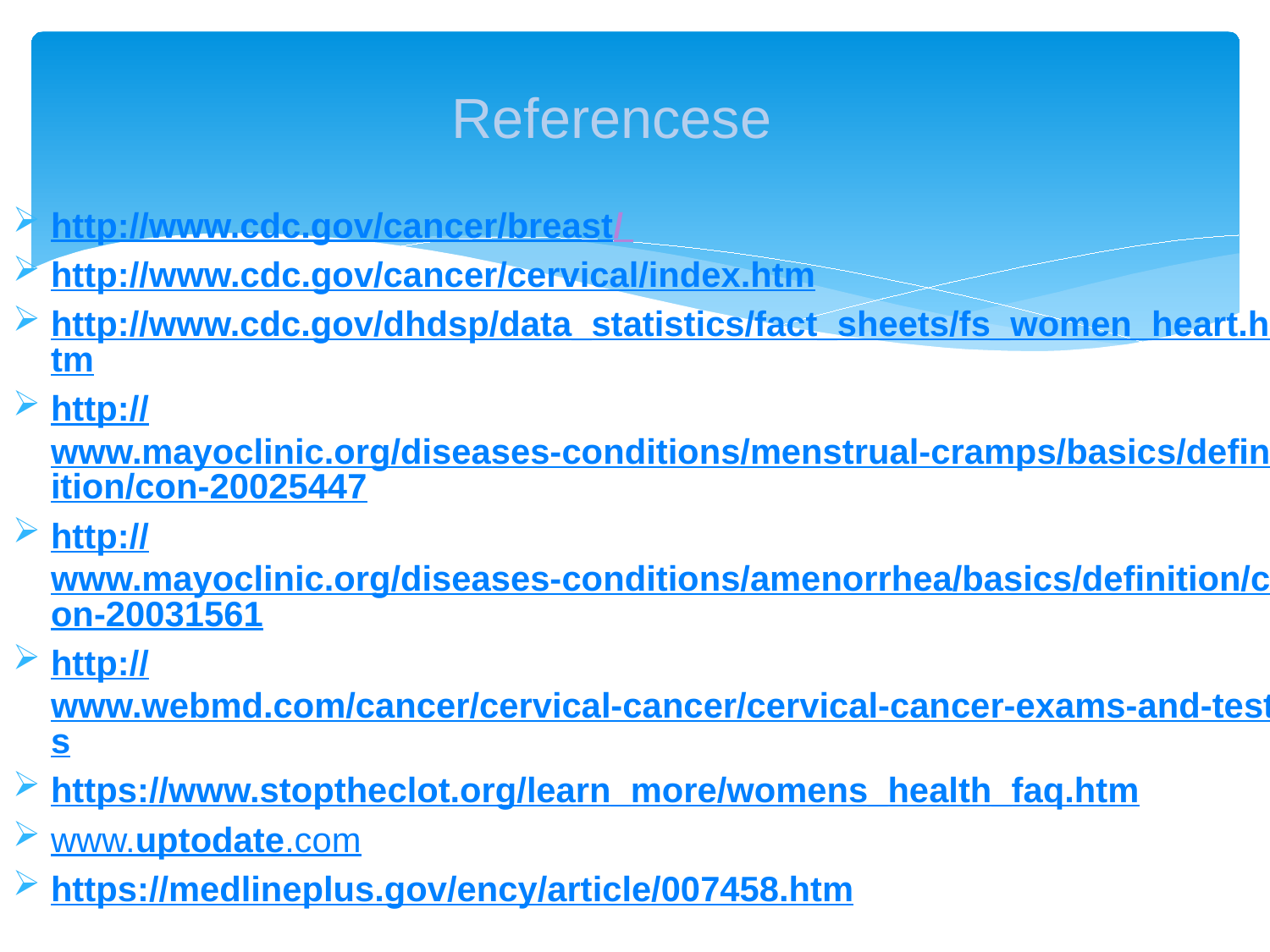

Referencese
http://www.cdc.gov/cancer/breast/
http://www.cdc.gov/cancer/cervical/index.htm
http://www.cdc.gov/dhdsp/data_statistics/fact_sheets/fs_women_heart.htm
http://www.mayoclinic.org/diseases-conditions/menstrual-cramps/basics/definition/con-20025447
http://www.mayoclinic.org/diseases-conditions/amenorrhea/basics/definition/con-20031561
http://www.webmd.com/cancer/cervical-cancer/cervical-cancer-exams-and-tests
https://www.stoptheclot.org/learn_more/womens_health_faq.htm
www.uptodate.com
https://medlineplus.gov/ency/article/007458.htm